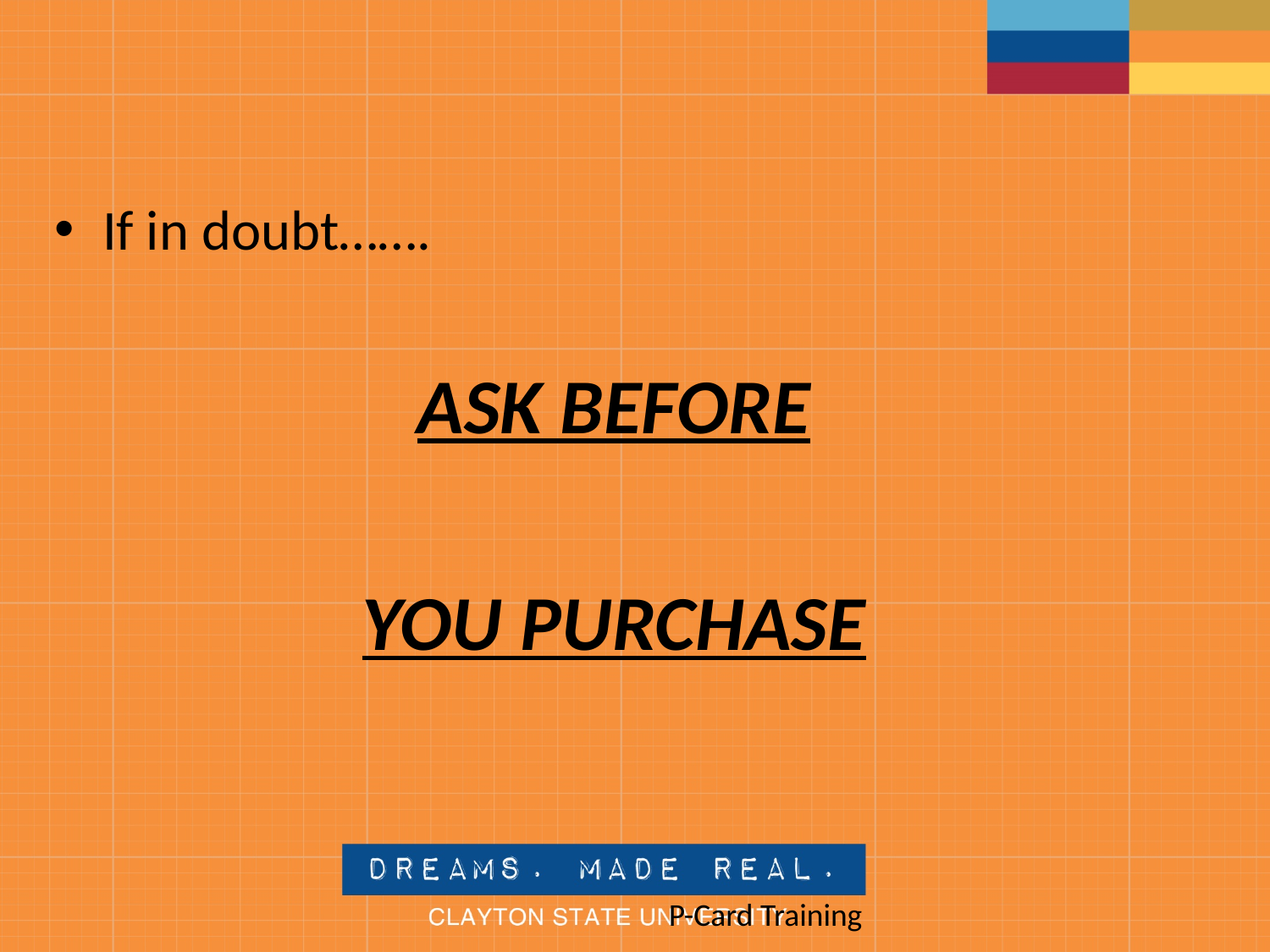

If in doubt…….

ASK BEFORE

YOU PURCHASE
					P-Card Training